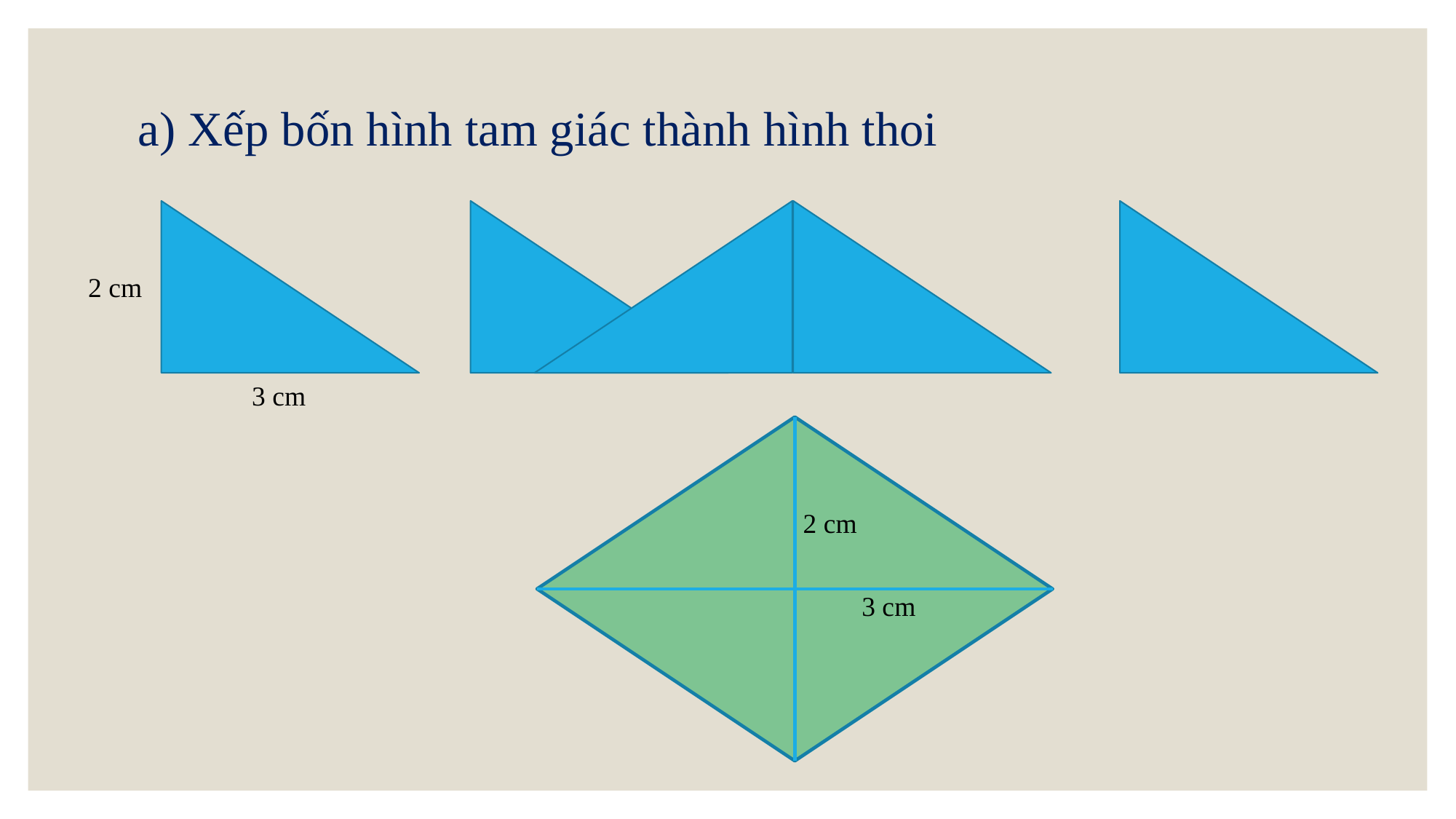

a) Xếp bốn hình tam giác thành hình thoi

2 cm
3 cm

2 cm
3 cm